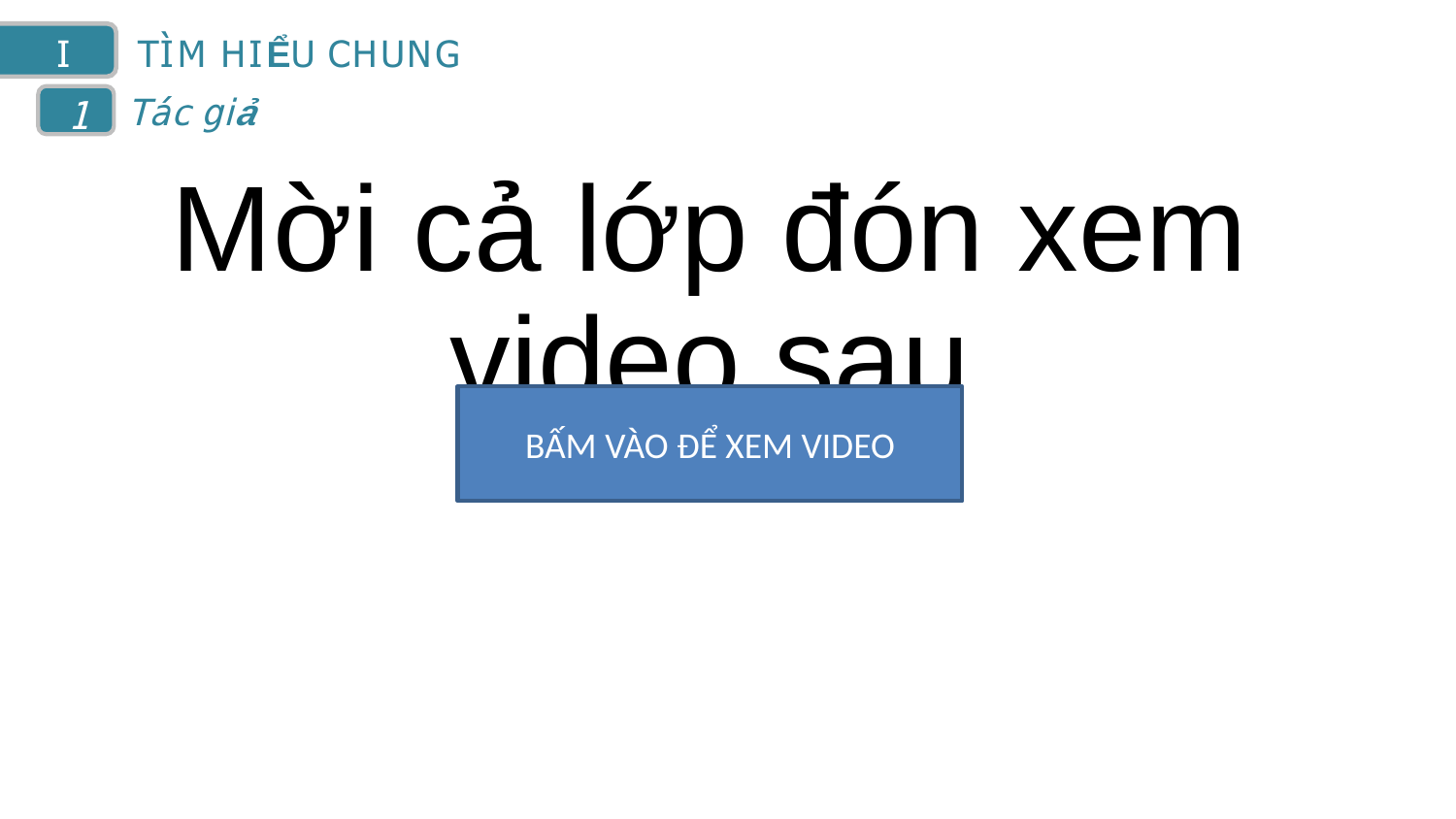

I
TÌM HIỂU CHUNG
Tác giả
1

Mời cả lớp đón xem video sau
BẤM VÀO ĐỂ XEM VIDEO